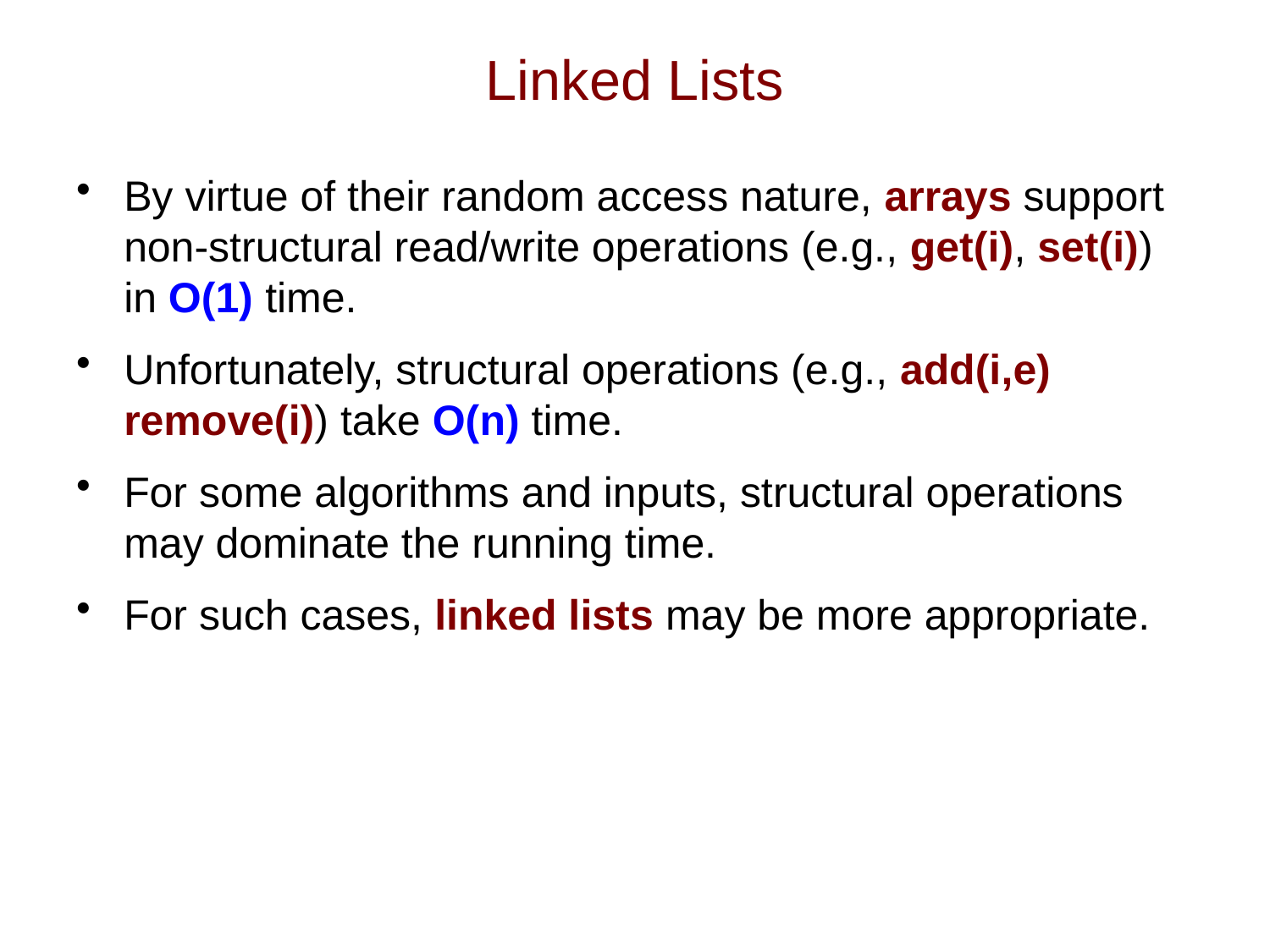

# Linked Lists
By virtue of their random access nature, arrays support non-structural read/write operations (e.g., get(i), set(i)) in O(1) time.
Unfortunately, structural operations (e.g., add(i,e) remove(i)) take O(n) time.
For some algorithms and inputs, structural operations may dominate the running time.
For such cases, linked lists may be more appropriate.